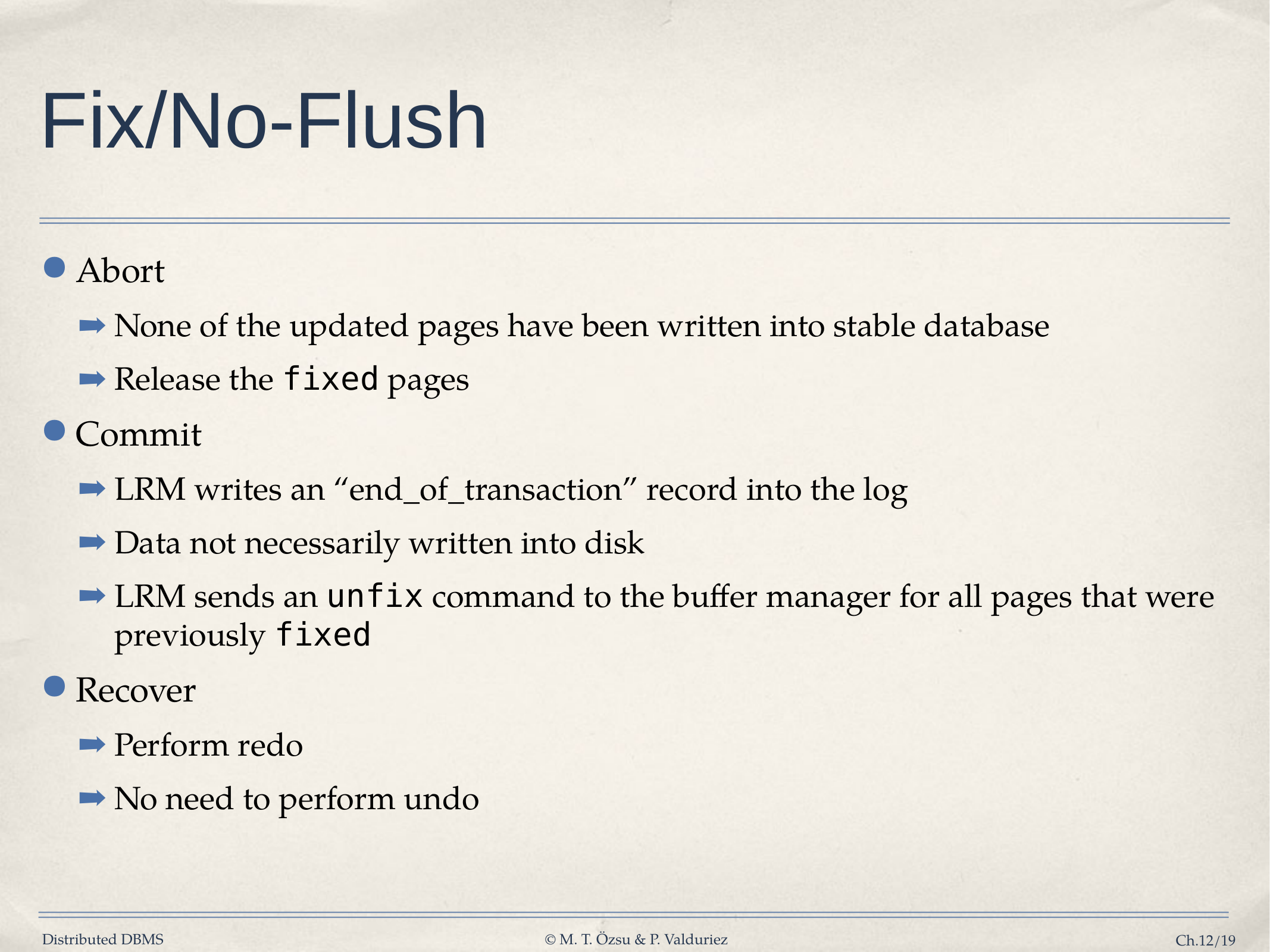

# Fix/No-Flush
Abort
None of the updated pages have been written into stable database
Release the fixed pages
Commit
LRM writes an “end_of_transaction” record into the log
Data not necessarily written into disk
LRM sends an unfix command to the buffer manager for all pages that were previously fixed
Recover
Perform redo
No need to perform undo